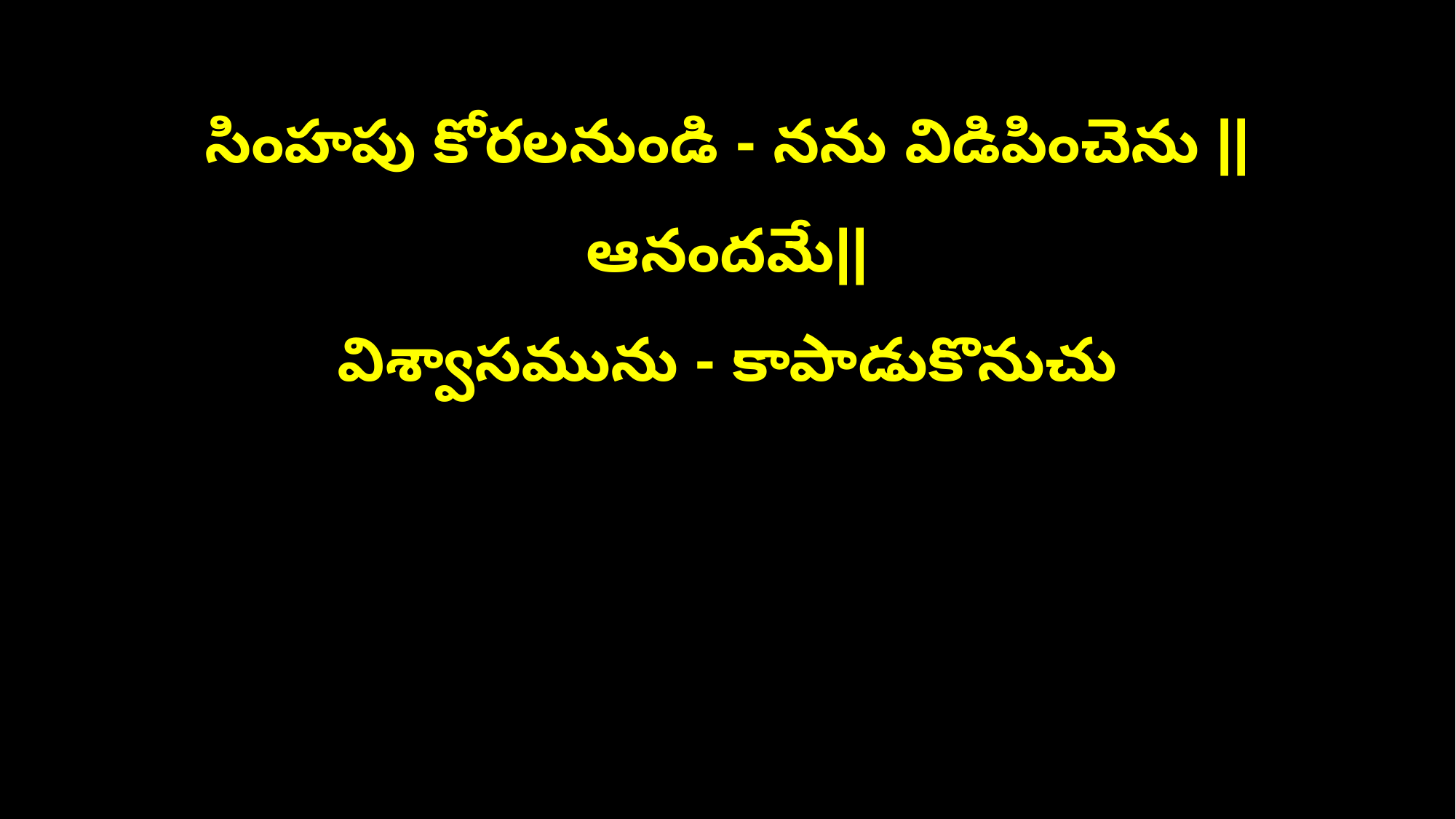

సింహపు కోరలనుండి - నను విడిపించెను ||ఆనందమే||
విశ్వాసమును - కాపాడుకొనుచు